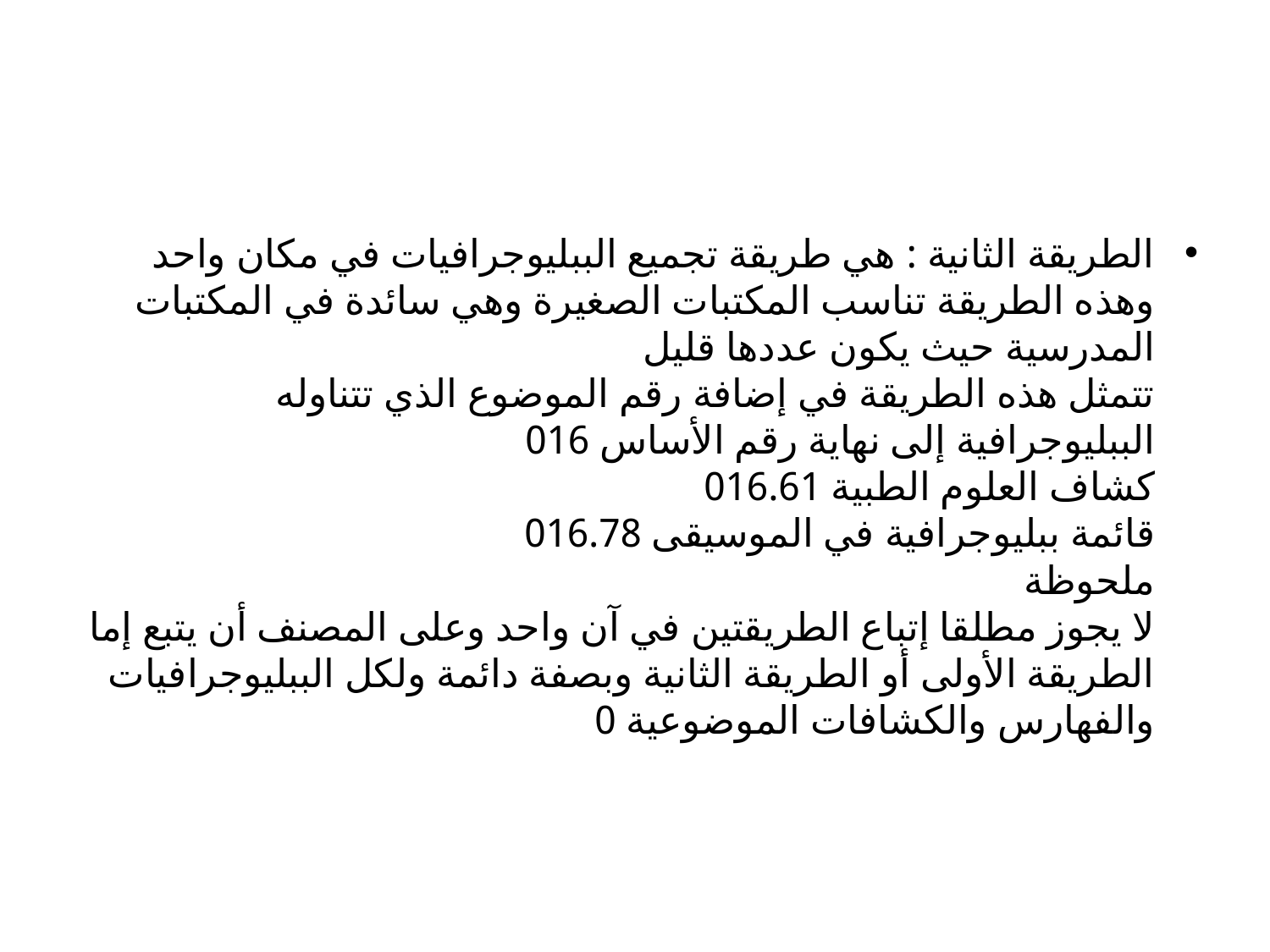

#
الطريقة الثانية : هي طريقة تجميع الببليوجرافيات في مكان واحد وهذه الطريقة تناسب المكتبات الصغيرة وهي سائدة في المكتبات المدرسية حيث يكون عددها قليل
تتمثل هذه الطريقة في إضافة رقم الموضوع الذي تتناوله الببليوجرافية إلى نهاية رقم الأساس 016
كشاف العلوم الطبية 016.61
قائمة ببليوجرافية في الموسيقى 016.78
ملحوظة
لا يجوز مطلقا إتباع الطريقتين في آن واحد وعلى المصنف أن يتبع إما الطريقة الأولى أو الطريقة الثانية وبصفة دائمة ولكل الببليوجرافيات والفهارس والكشافات الموضوعية 0